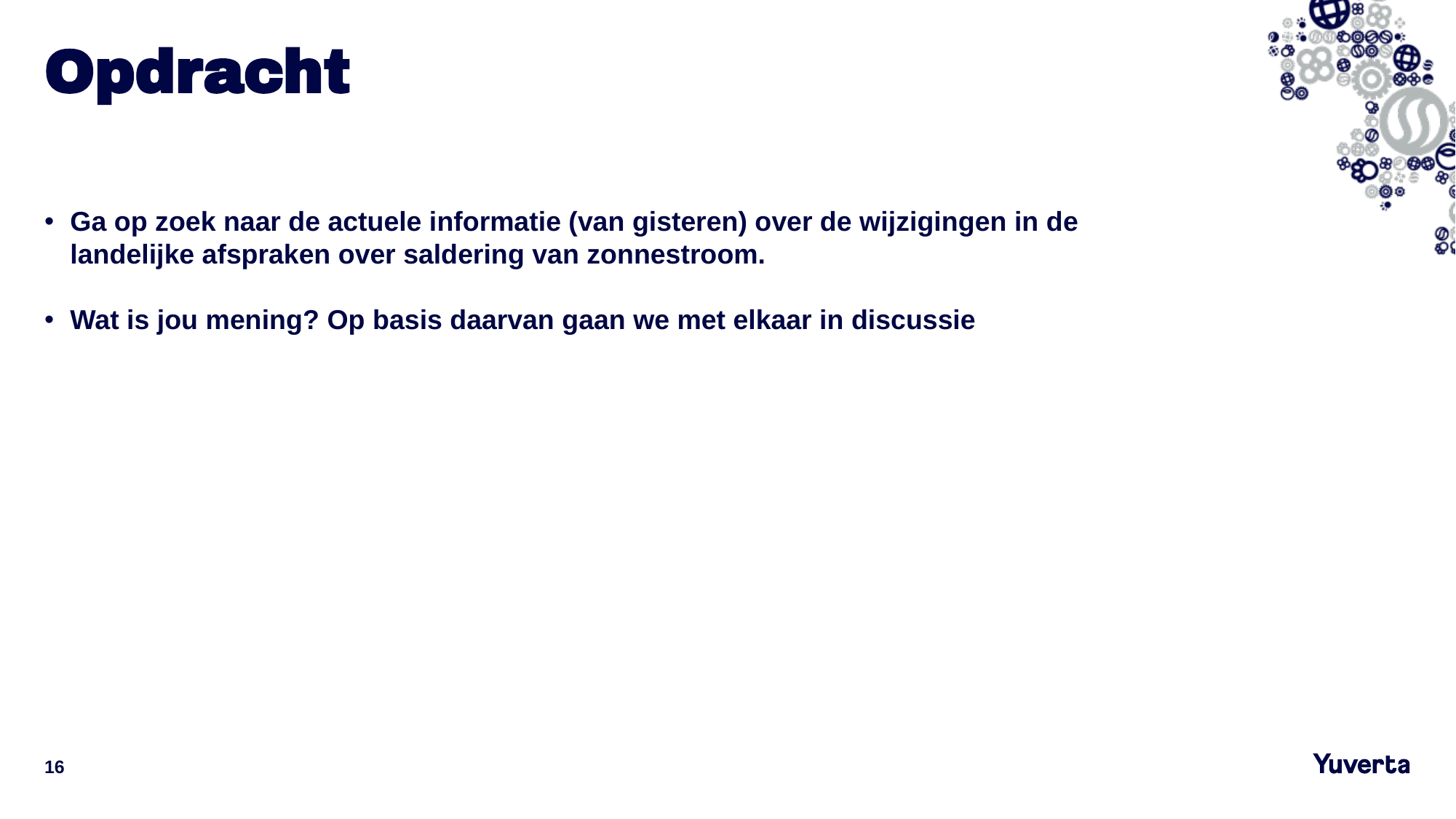

# Opdracht
Ga op zoek naar de actuele informatie (van gisteren) over de wijzigingen in de landelijke afspraken over saldering van zonnestroom.

Wat is jou mening? Op basis daarvan gaan we met elkaar in discussie

16
17-1-2023